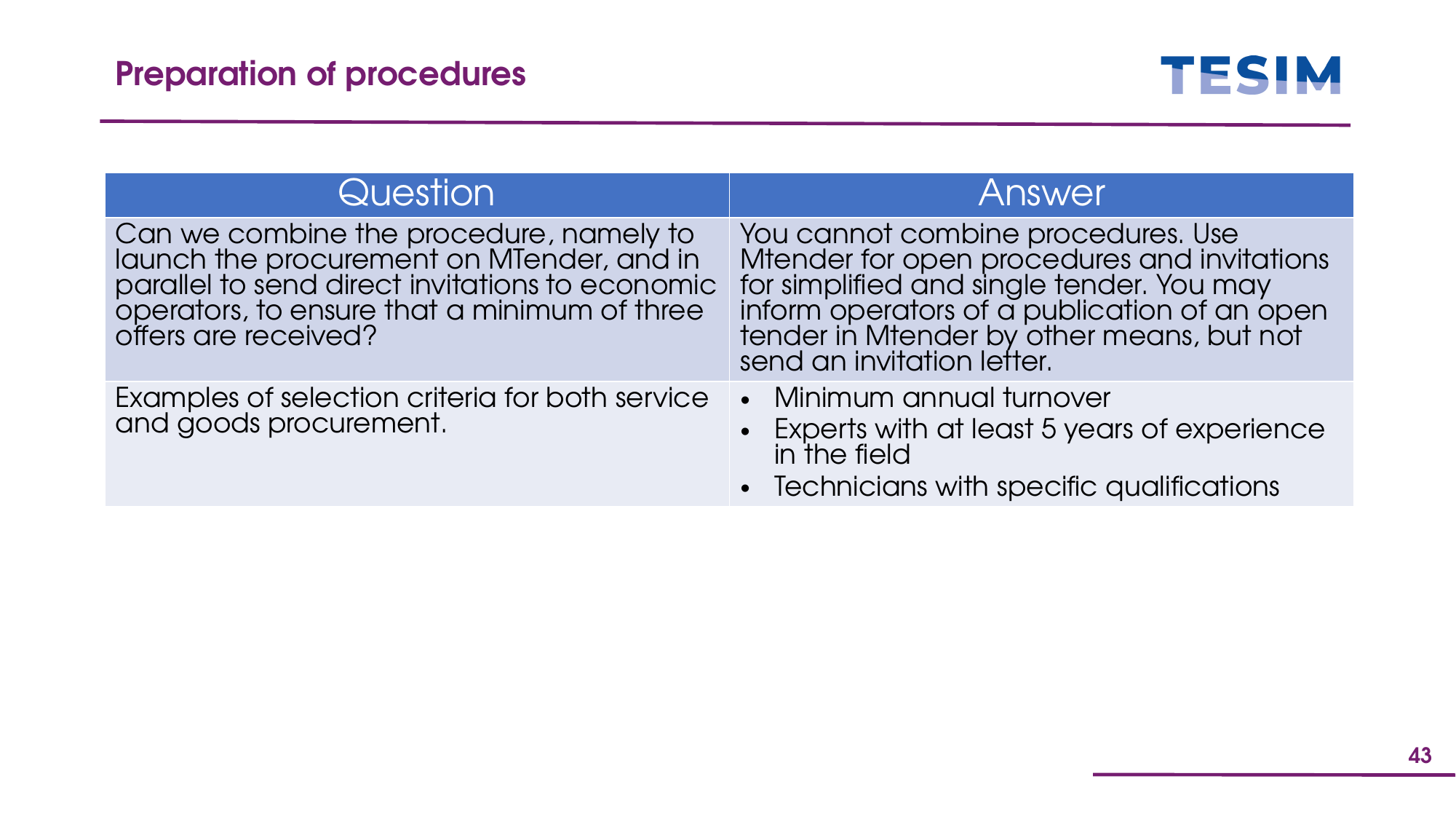

Preparation of procedures
| Question | Answer |
| --- | --- |
| Can we combine the procedure, namely to launch the procurement on MTender, and in parallel to send direct invitations to economic operators, to ensure that a minimum of three offers are received? | You cannot combine procedures. Use Mtender for open procedures and invitations for simplified and single tender. You may inform operators of a publication of an open tender in Mtender by other means, but not send an invitation letter. |
| Examples of selection criteria for both service and goods procurement. | Minimum annual turnover Experts with at least 5 years of experience in the field Technicians with specific qualifications |